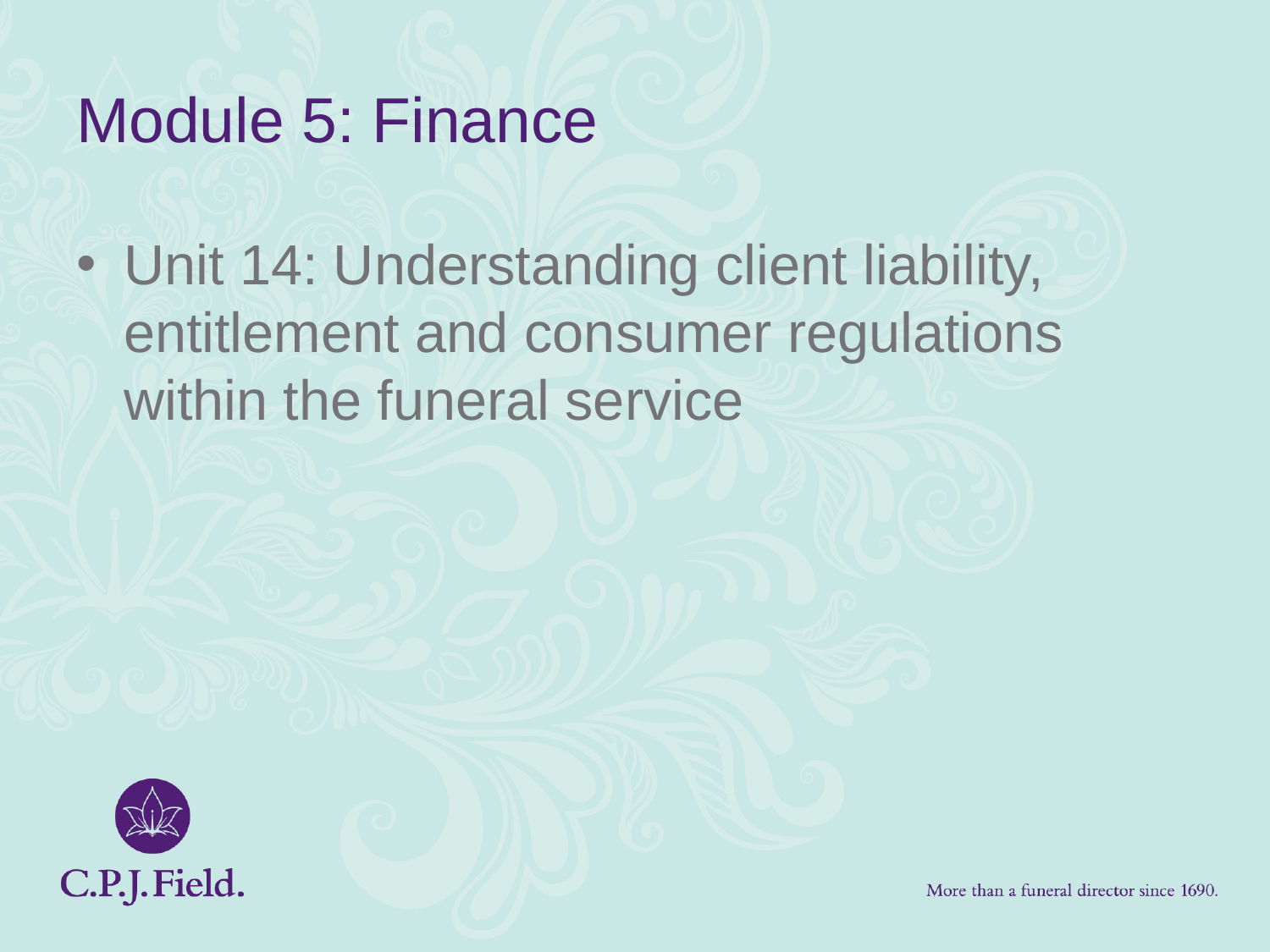

# Module 5: Finance
Unit 14: Understanding client liability, entitlement and consumer regulations within the funeral service